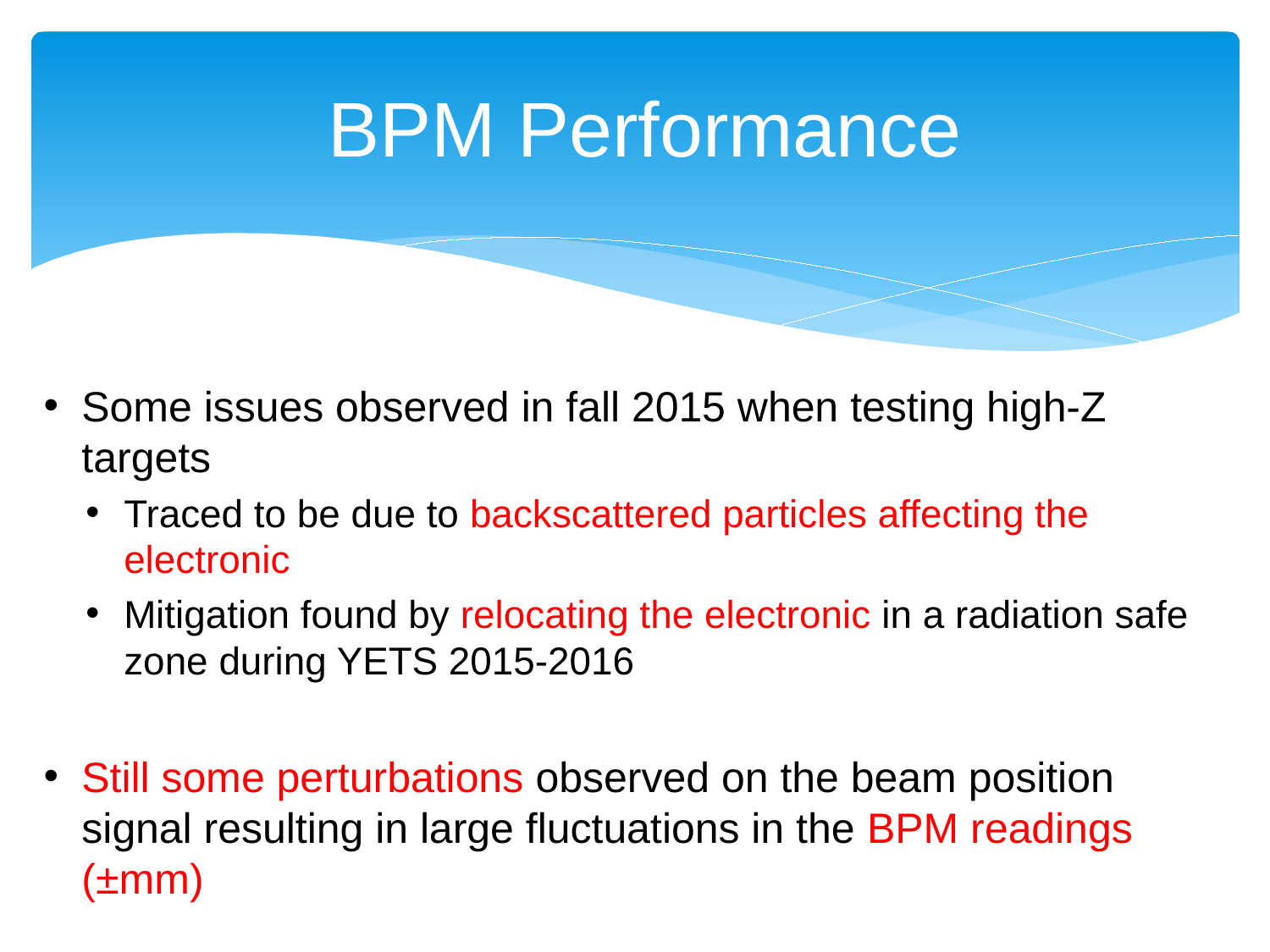

# BPM Performance
Some issues observed in fall 2015 when testing high-Z targets
Traced to be due to backscattered particles affecting the electronic
Mitigation found by relocating the electronic in a radiation safe zone during YETS 2015-2016

Still some perturbations observed on the beam position signal resulting in large fluctuations in the BPM readings (±mm)